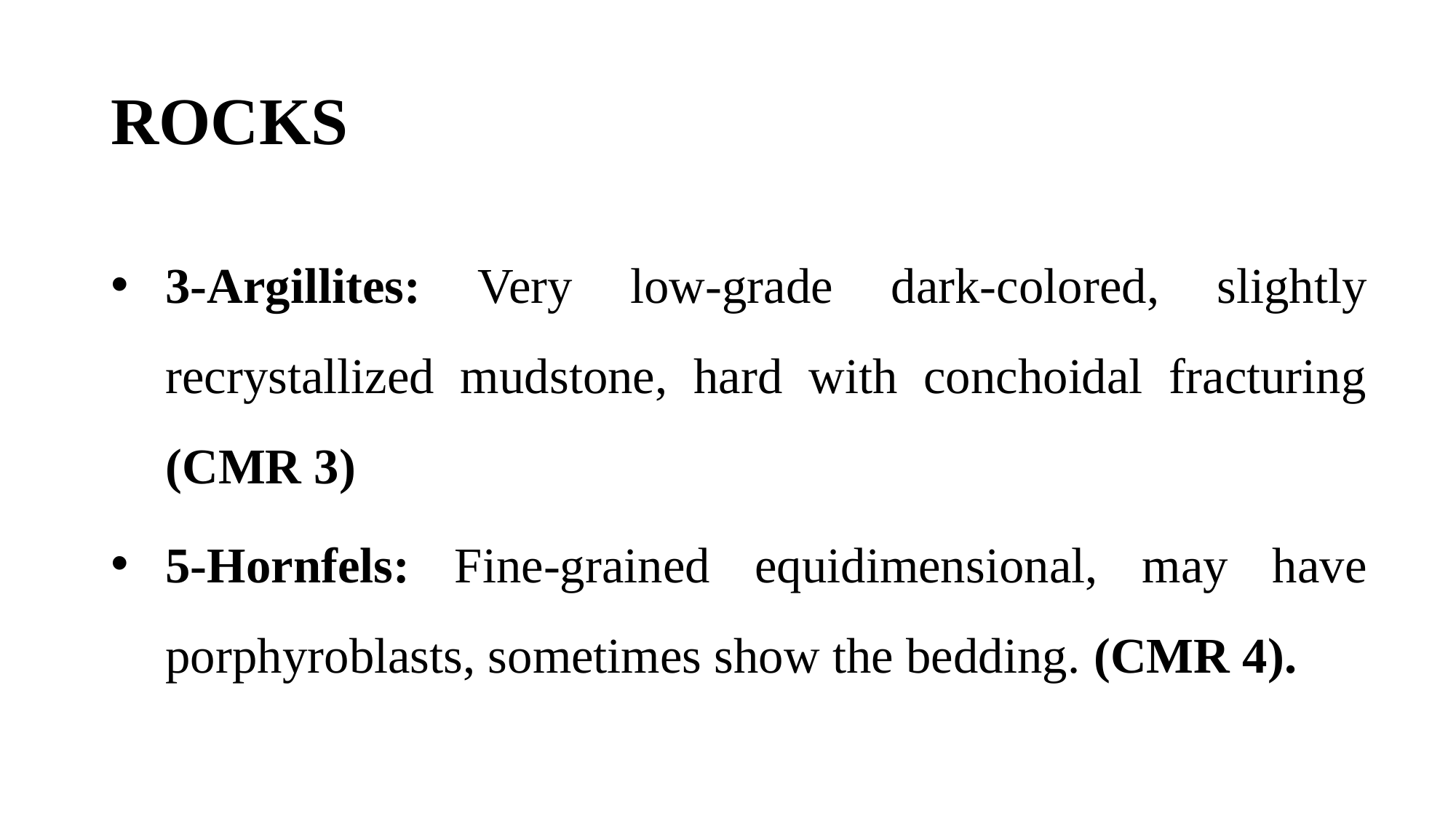

# ROCKS
3-Argillites: Very low-grade dark-colored, slightly recrystallized mudstone, hard with conchoidal fracturing (CMR 3)
5-Hornfels: Fine-grained equidimensional, may have porphyroblasts, sometimes show the bedding. (CMR 4).